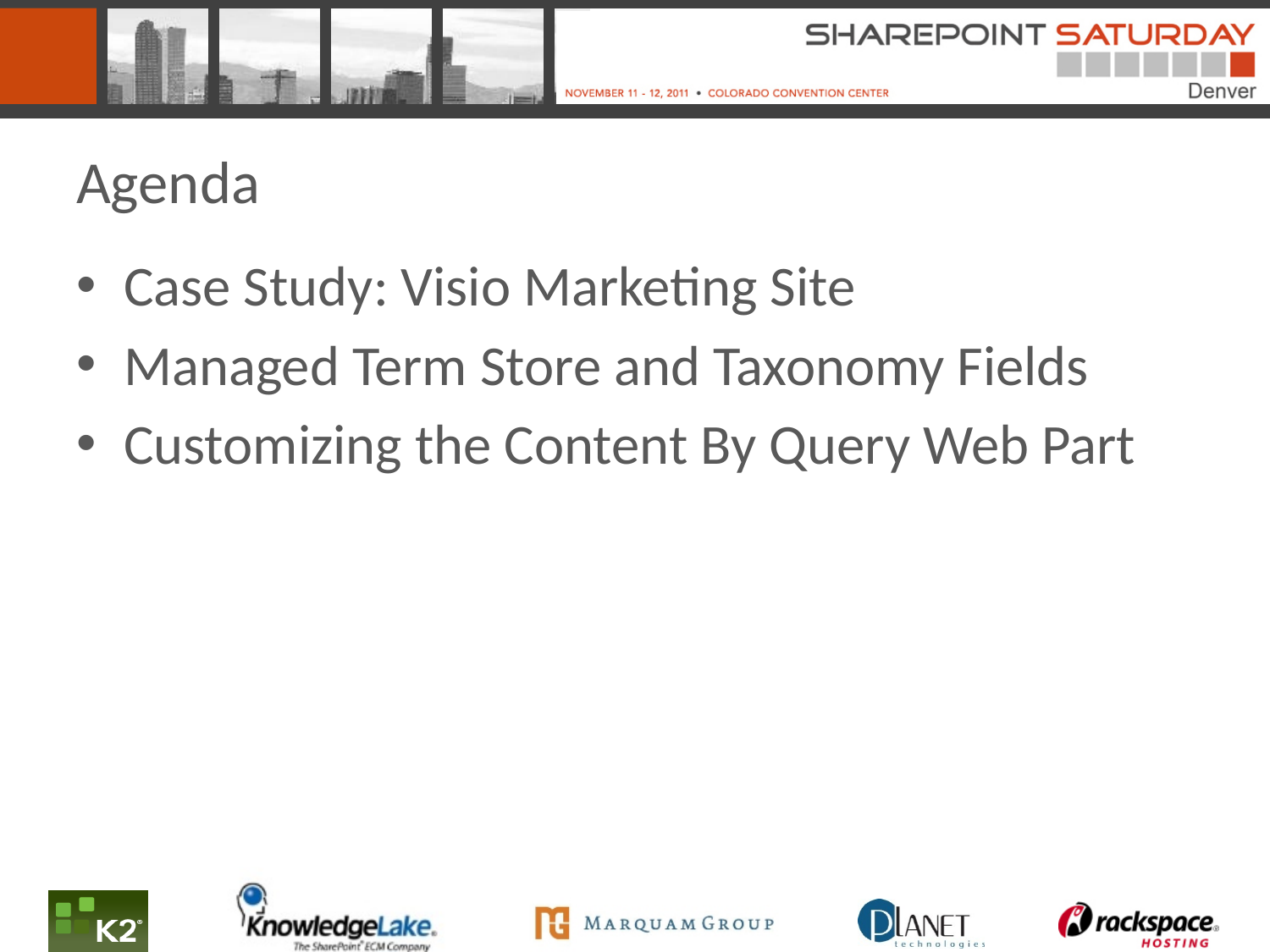

# Agenda
Case Study: Visio Marketing Site
Managed Term Store and Taxonomy Fields
Customizing the Content By Query Web Part